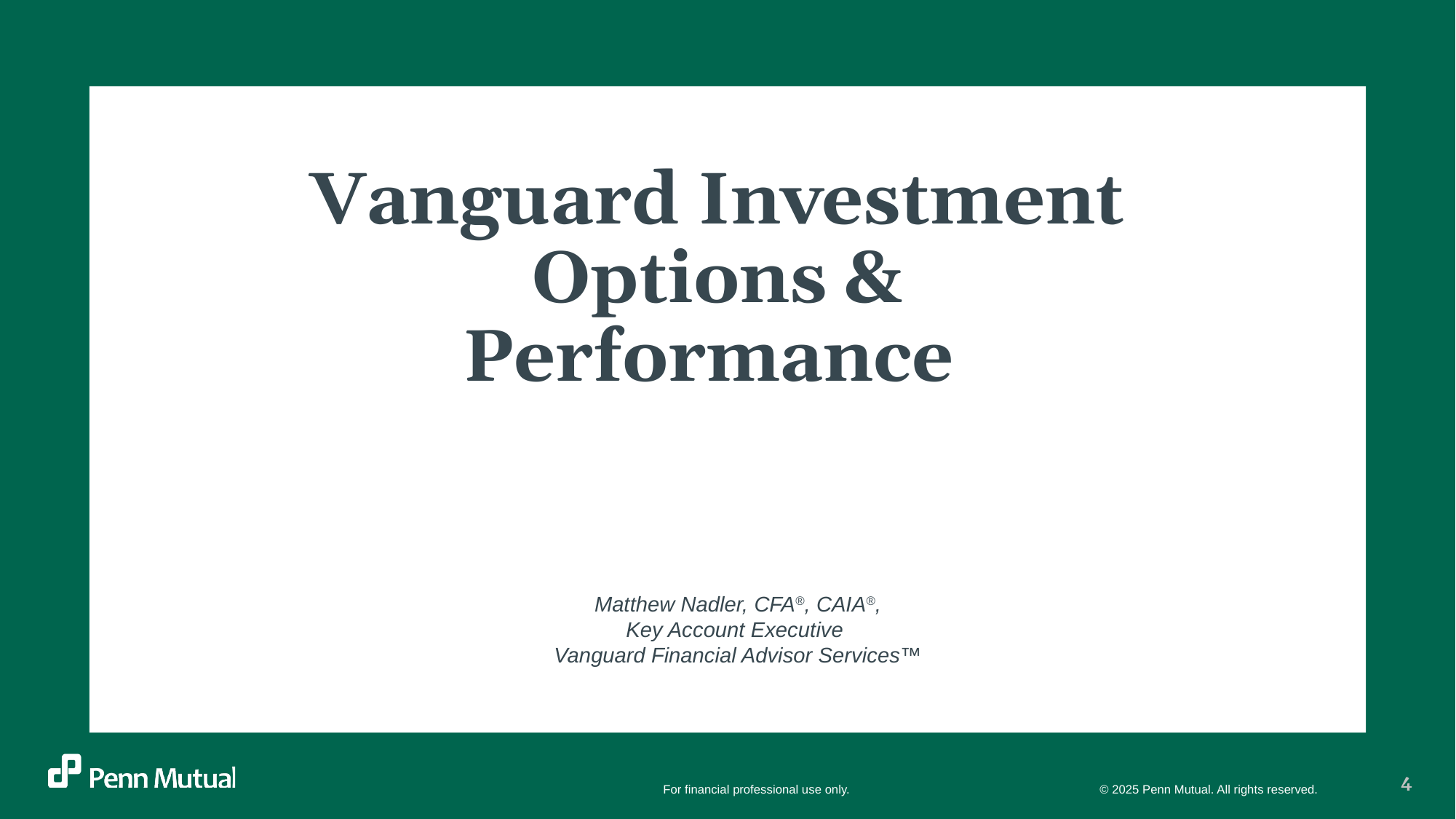

Vanguard Investment Options & Performance

Matthew Nadler, CFA®, CAIA®,
Key Account Executive
Vanguard Financial Advisor Services™
4
For financial professional use only. 			© 2025 Penn Mutual. All rights reserved.